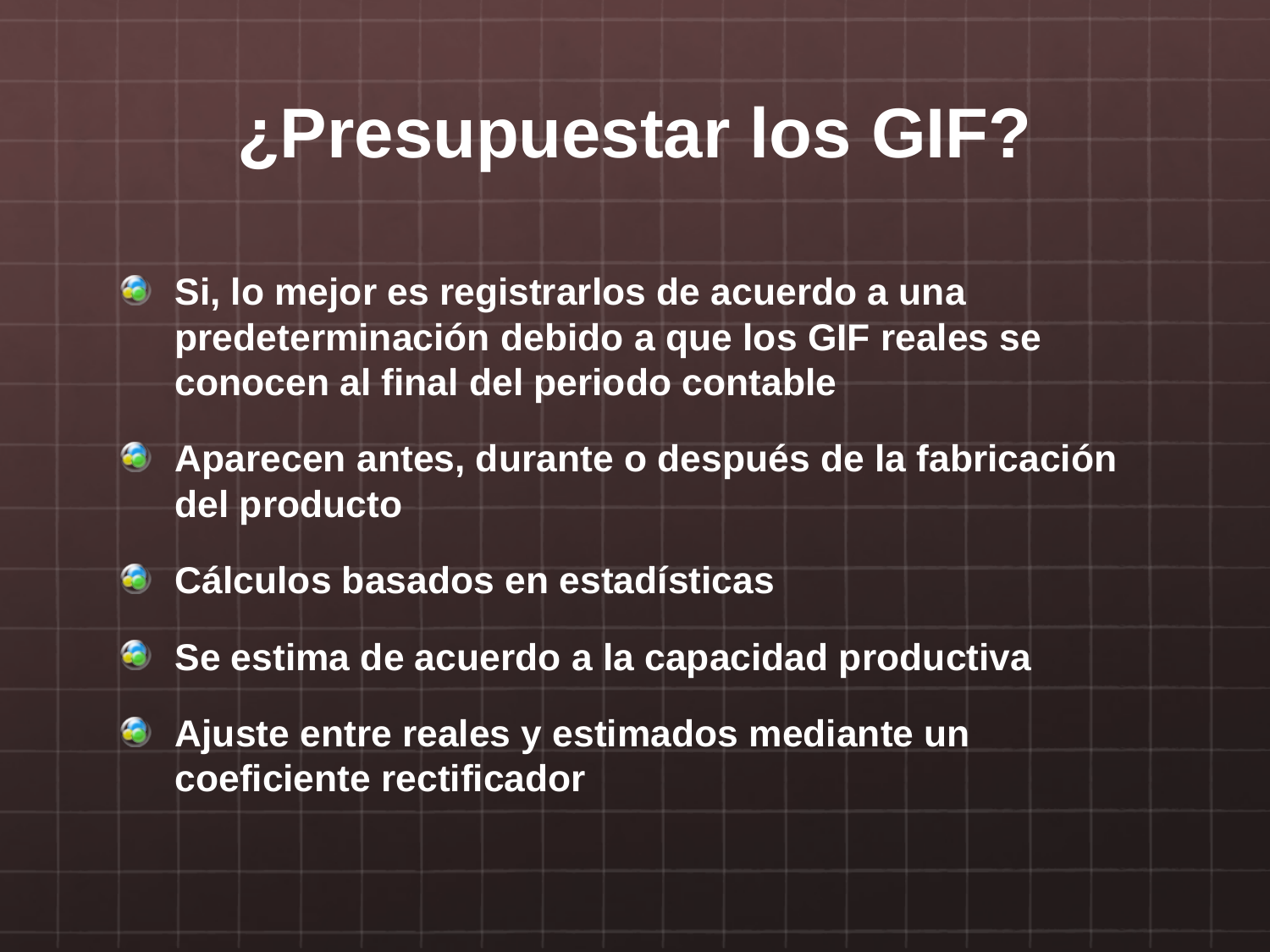

# ¿Presupuestar los GIF?
Si, lo mejor es registrarlos de acuerdo a una predeterminación debido a que los GIF reales se conocen al final del periodo contable
Aparecen antes, durante o después de la fabricación del producto
Cálculos basados en estadísticas
Se estima de acuerdo a la capacidad productiva
Ajuste entre reales y estimados mediante un coeficiente rectificador